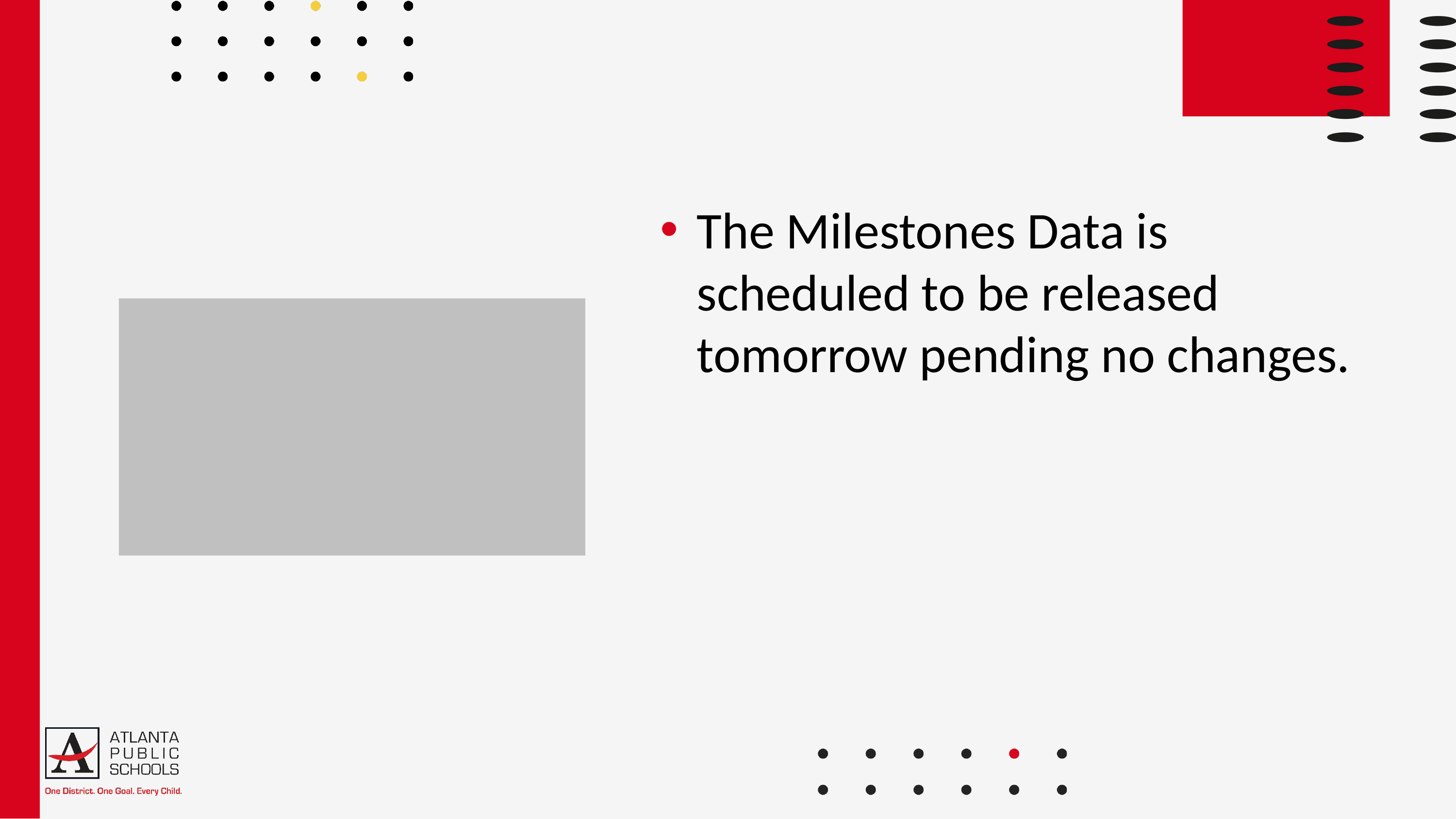

The Milestones Data is scheduled to be released tomorrow pending no changes.